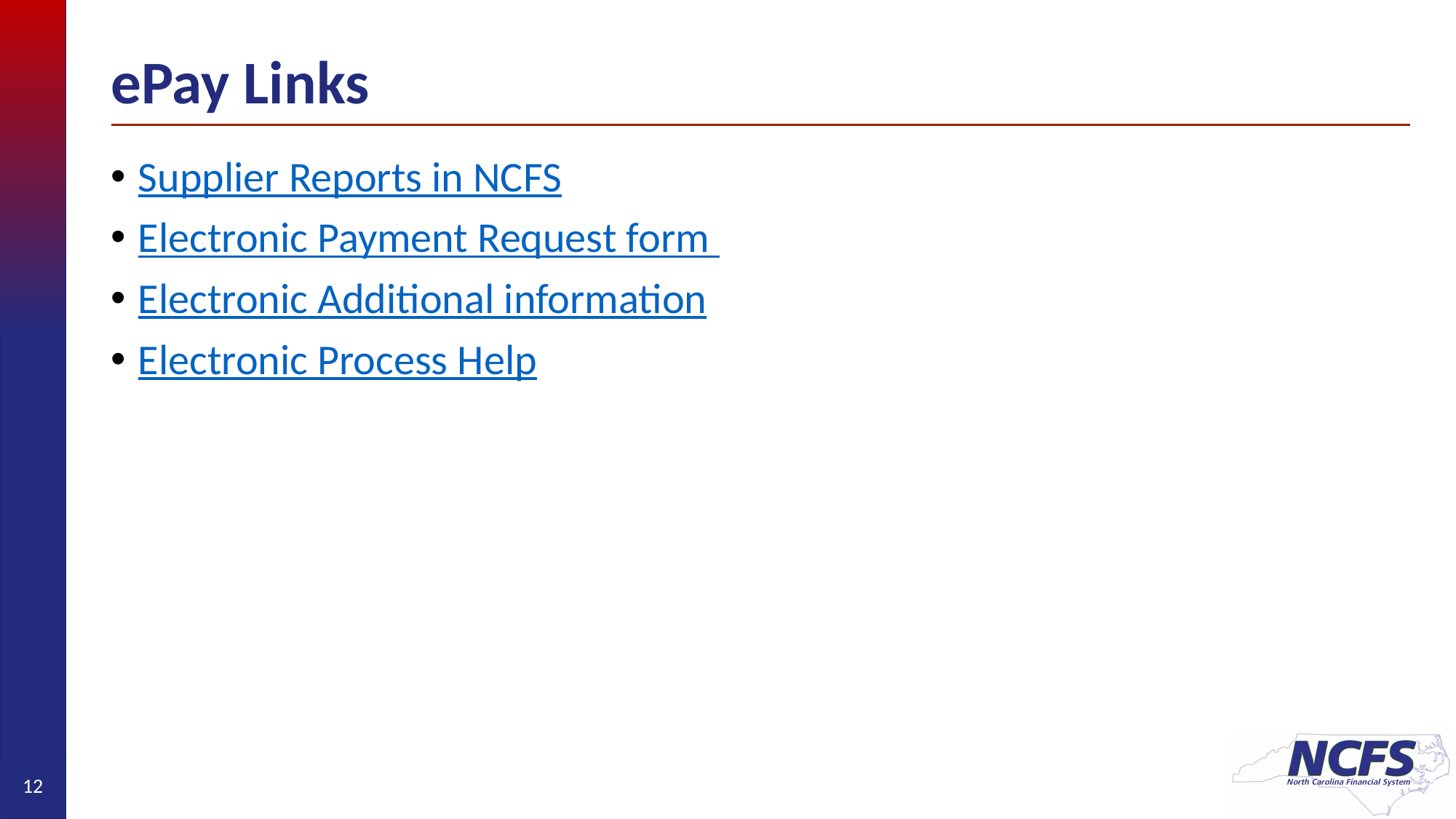

# ePay Links
Supplier Reports in NCFS
Electronic Payment Request form
Electronic Additional information
Electronic Process Help

12